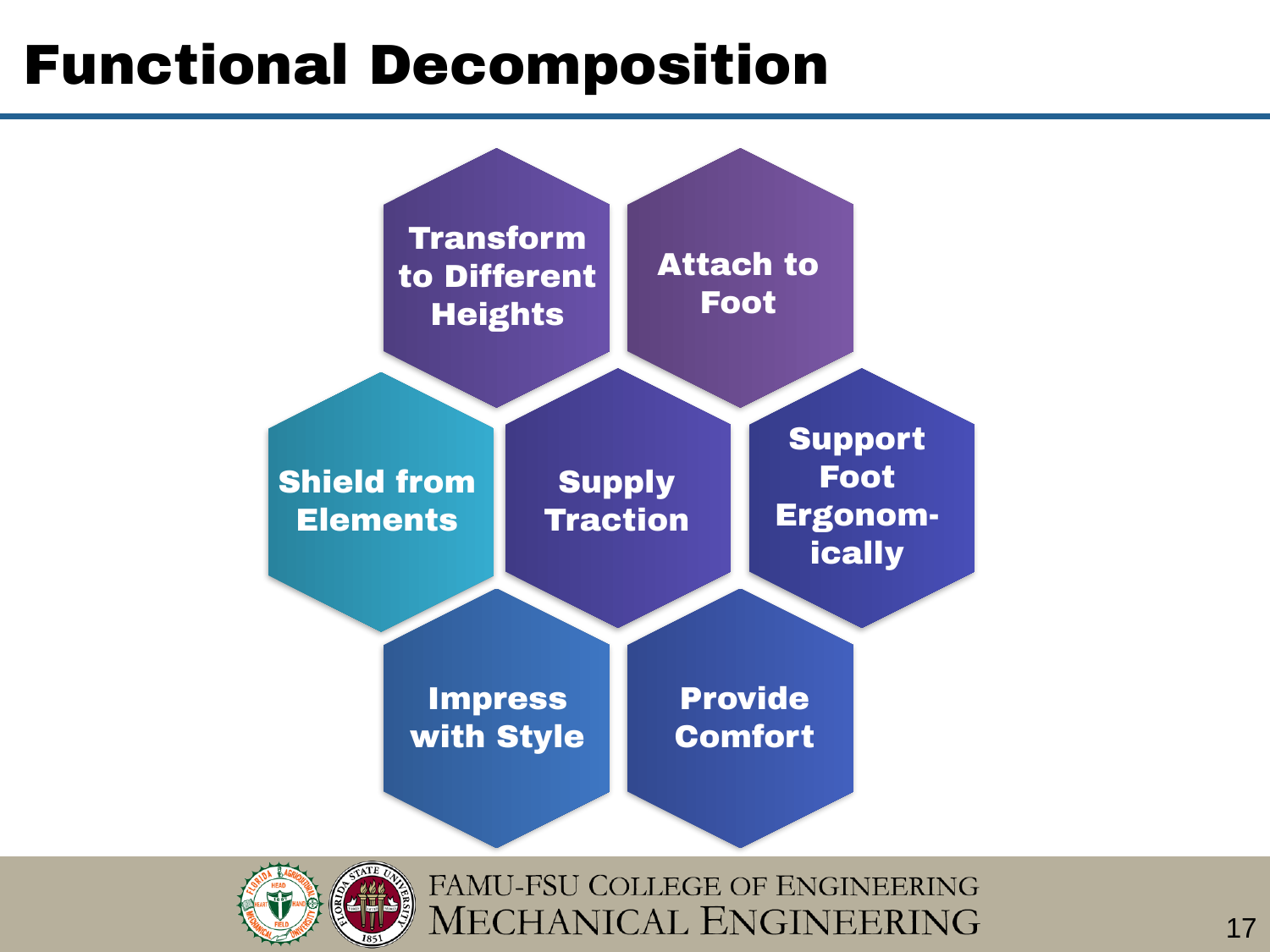

Functional Decomposition

Transform to Different Heights
Attach to Foot
Support Foot Ergonom-ically
Shield from Elements
Supply Traction
Provide Comfort
Impress with Style